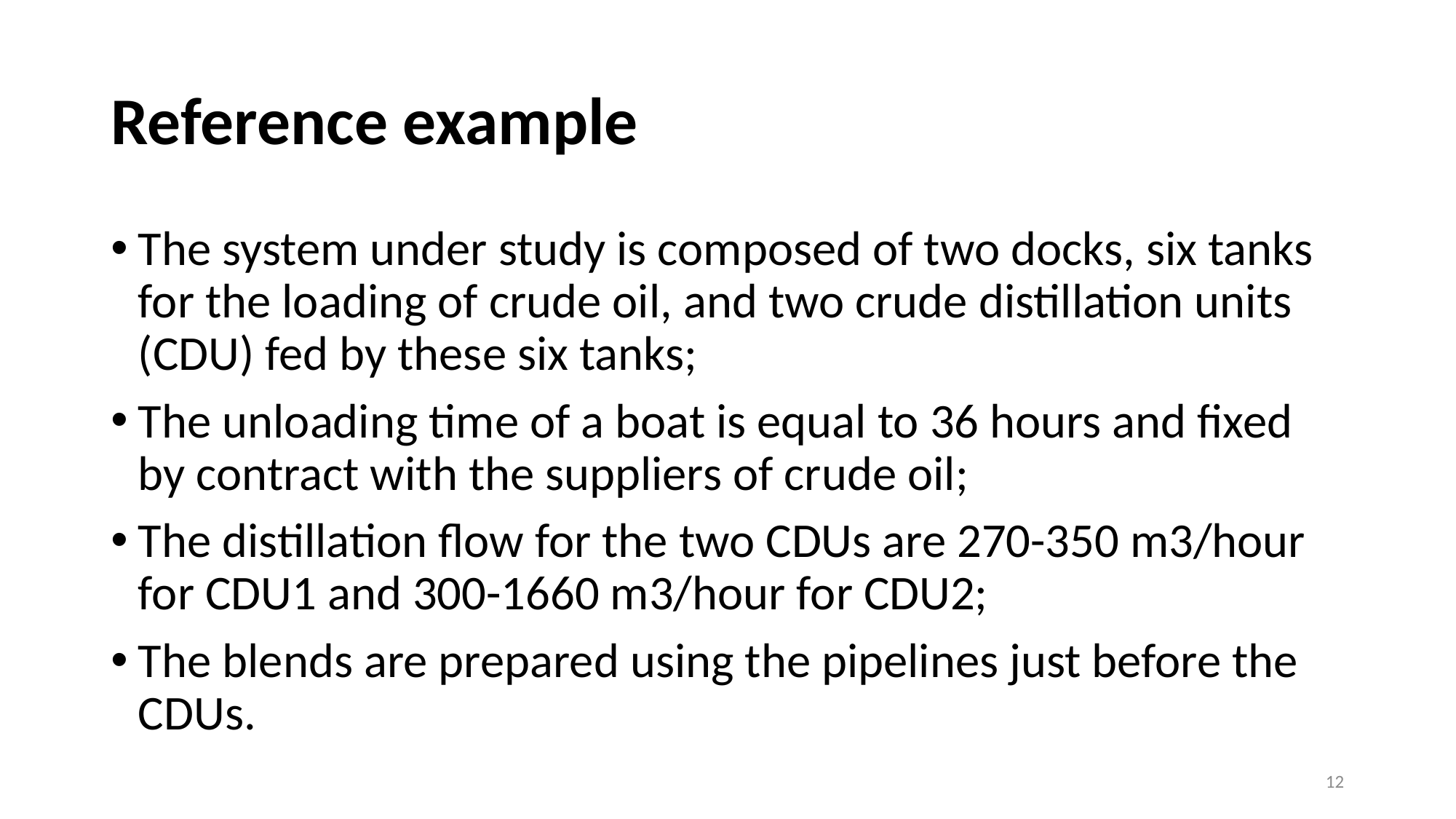

# Reference example
The system under study is composed of two docks, six tanks for the loading of crude oil, and two crude distillation units (CDU) fed by these six tanks;
The unloading time of a boat is equal to 36 hours and fixed by contract with the suppliers of crude oil;
The distillation flow for the two CDUs are 270-350 m3/hour for CDU1 and 300-1660 m3/hour for CDU2;
The blends are prepared using the pipelines just before the CDUs.
12